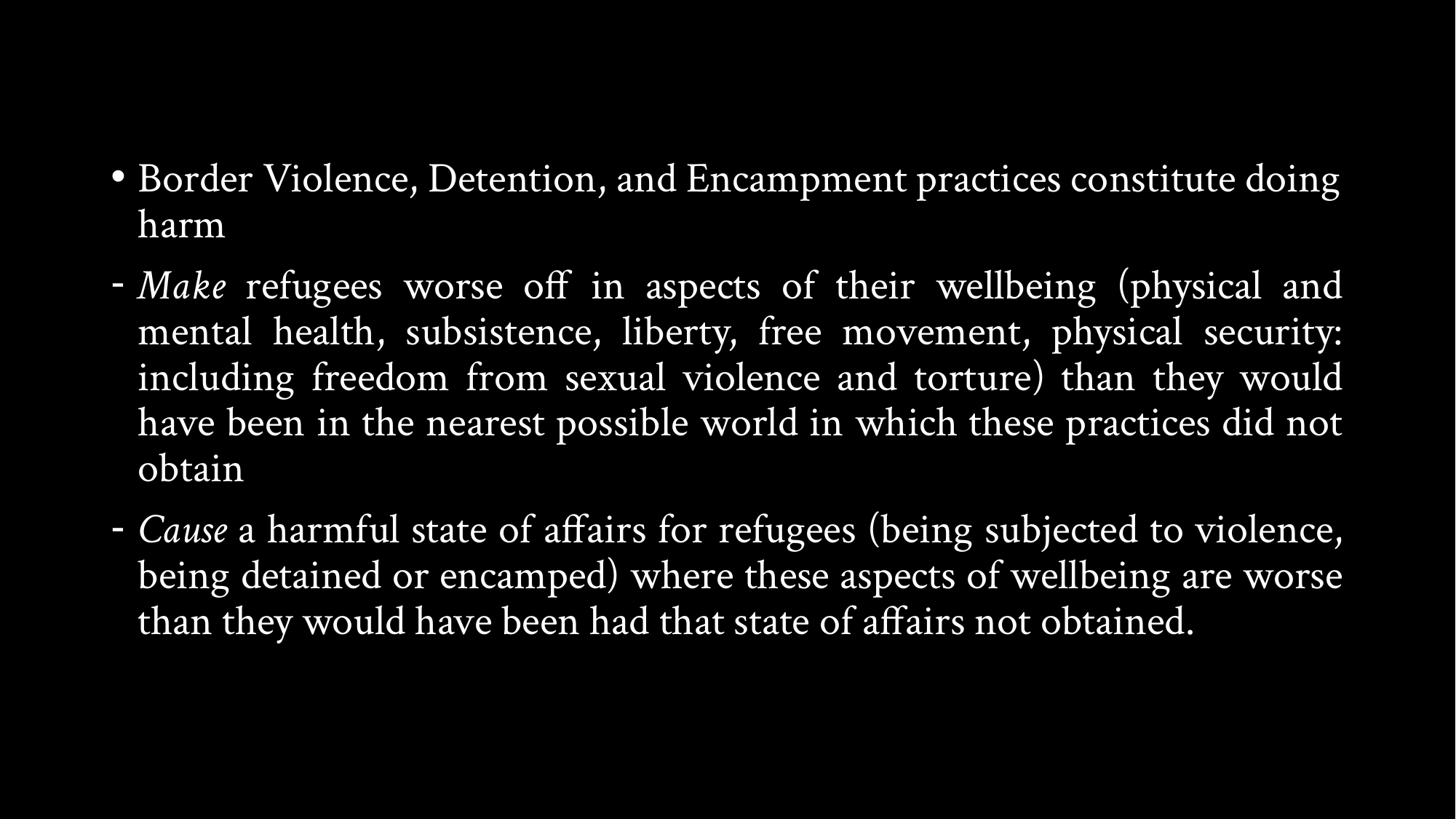

Border Violence, Detention, and Encampment practices constitute doing harm
Make refugees worse off in aspects of their wellbeing (physical and mental health, subsistence, liberty, free movement, physical security: including freedom from sexual violence and torture) than they would have been in the nearest possible world in which these practices did not obtain
Cause a harmful state of affairs for refugees (being subjected to violence, being detained or encamped) where these aspects of wellbeing are worse than they would have been had that state of affairs not obtained.